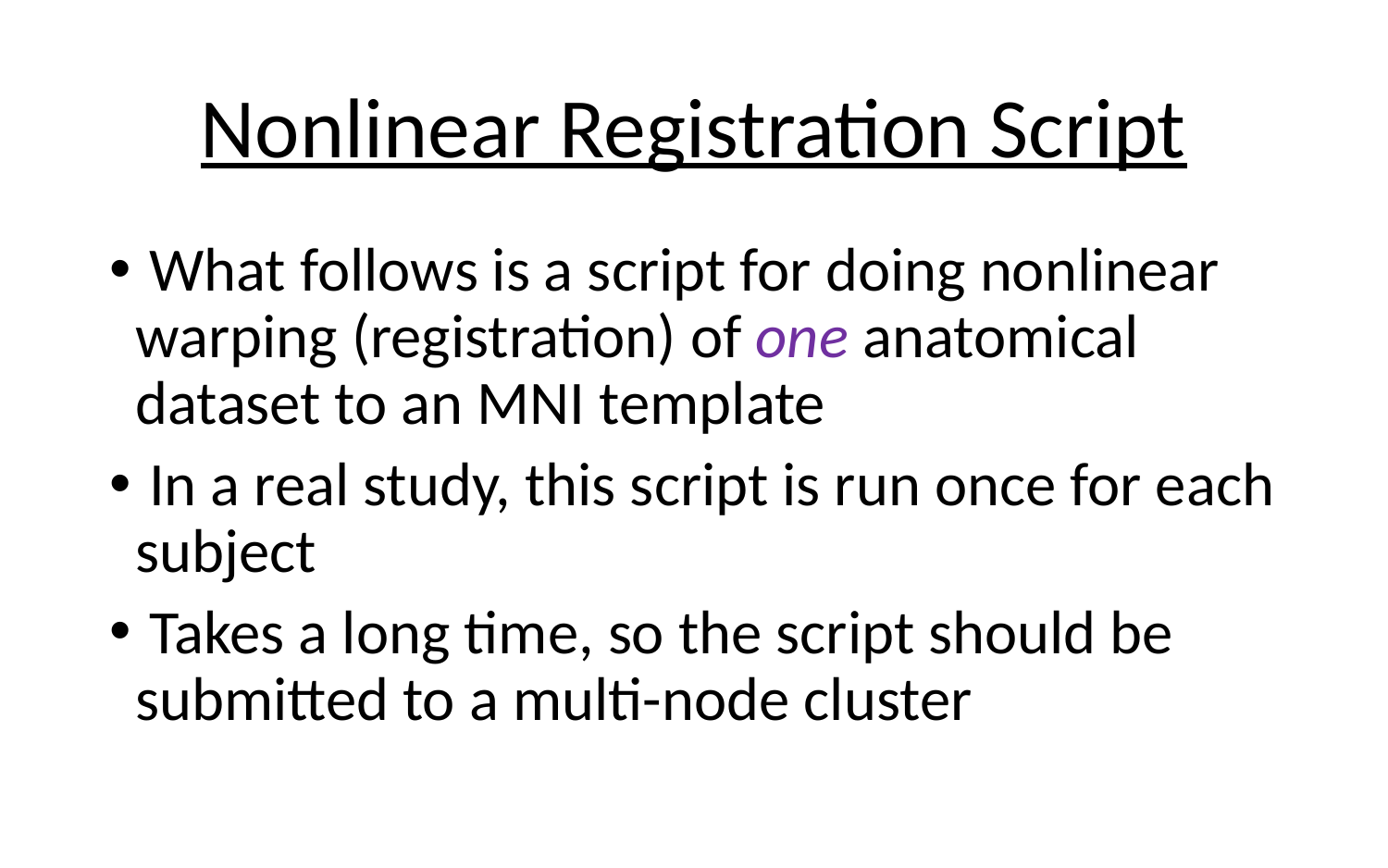

# Nonlinear Registration Script
 What follows is a script for doing nonlinear warping (registration) of one anatomical dataset to an MNI template
 In a real study, this script is run once for each subject
 Takes a long time, so the script should be submitted to a multi-node cluster